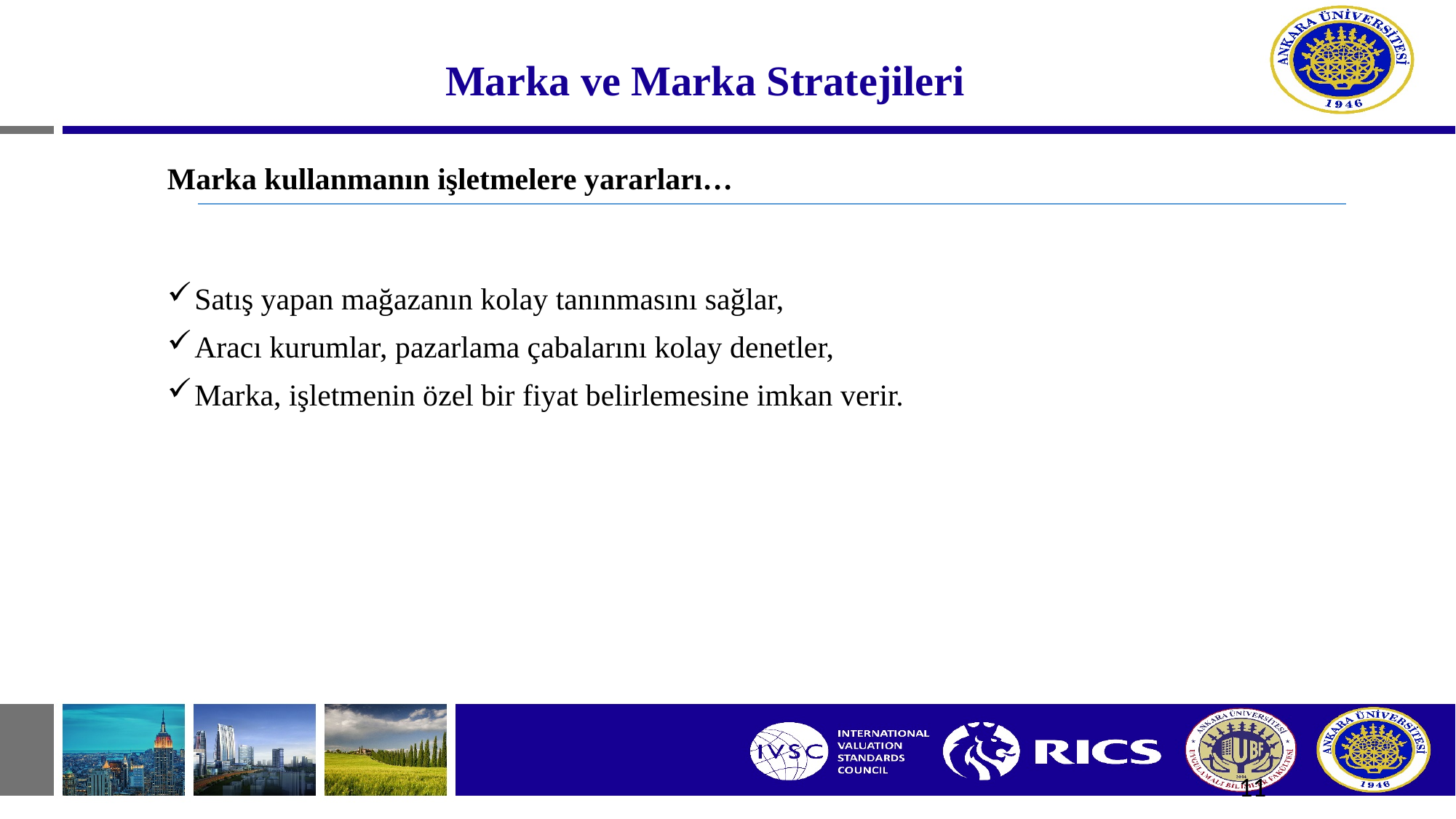

# Marka ve Marka Stratejileri
Marka kullanmanın işletmelere yararları…

Satış yapan mağazanın kolay tanınmasını sağlar,
Aracı kurumlar, pazarlama çabalarını kolay denetler,
Marka, işletmenin özel bir fiyat belirlemesine imkan verir.
11